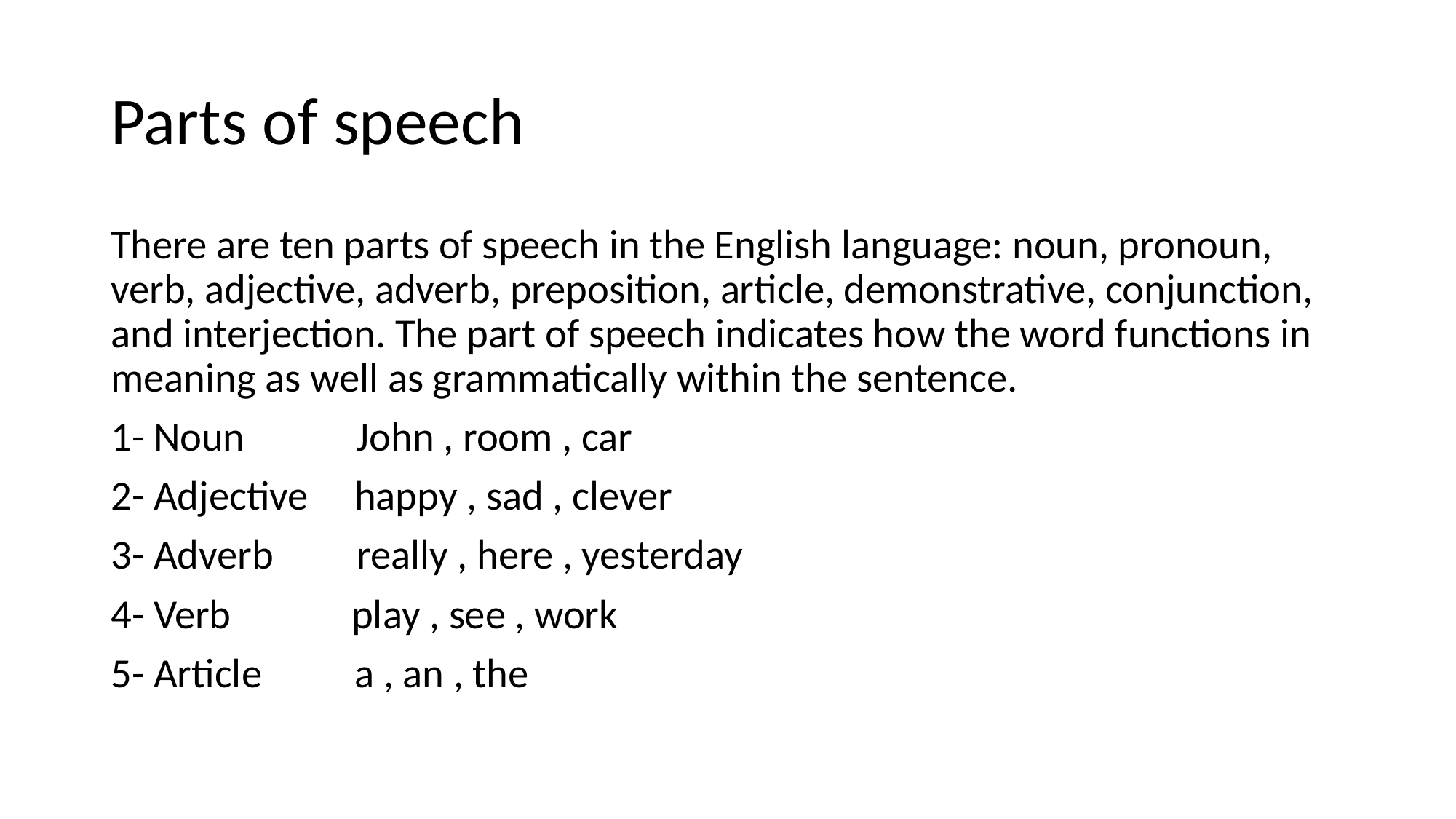

# Parts of speech
There are ten parts of speech in the English language: noun, pronoun, verb, adjective, adverb, preposition, article, demonstrative, conjunction, and interjection. The part of speech indicates how the word functions in meaning as well as grammatically within the sentence.
1- Noun            John , room , car
2- Adjective     happy , sad , clever
3- Adverb         really , here , yesterday
4- Verb             play , see , work
5- Article          a , an , the